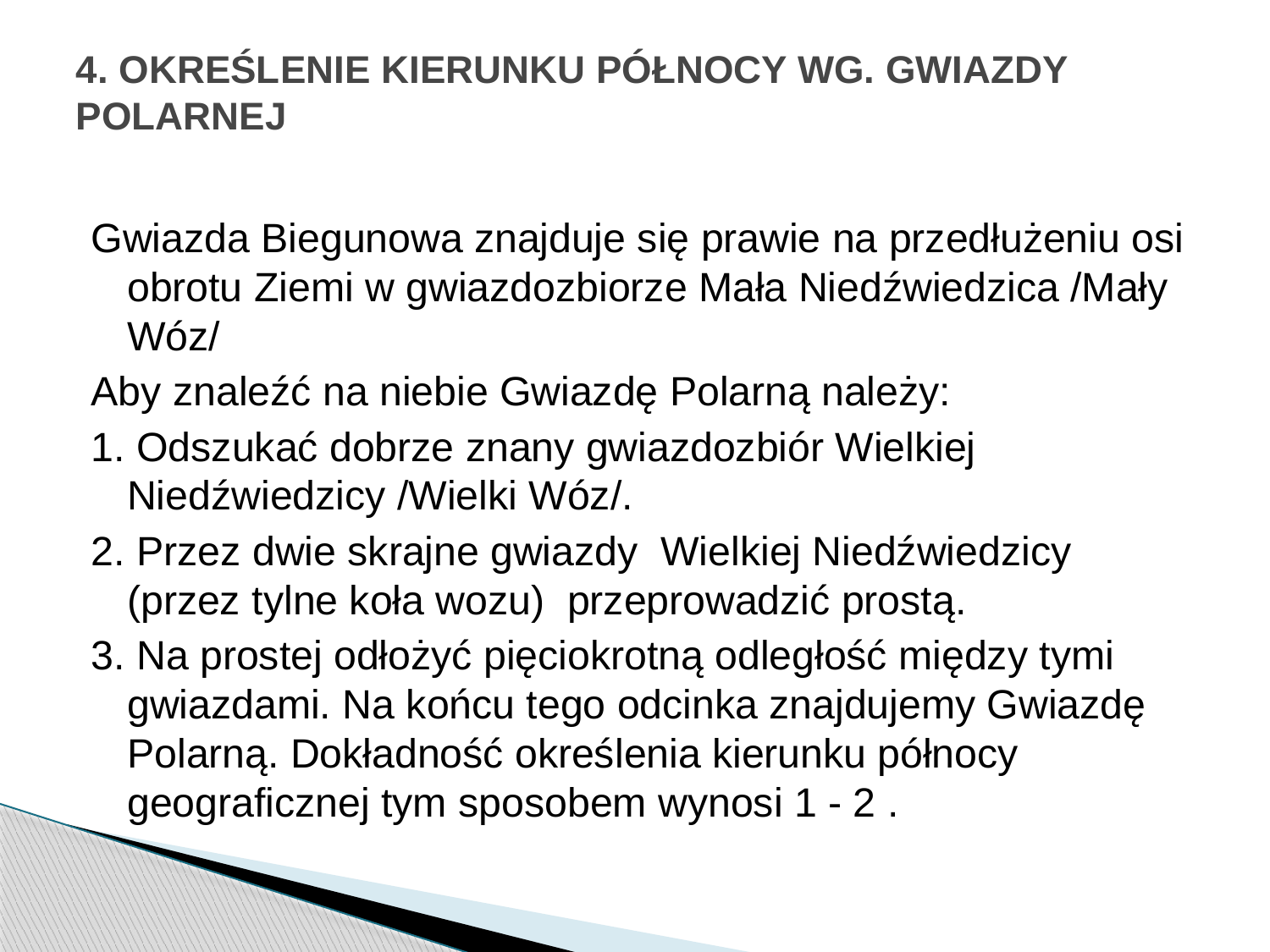

# 4. OKREŚLENIE KIERUNKU PÓŁNOCY WG. GWIAZDY POLARNEJ
Gwiazda Biegunowa znajduje się prawie na przedłużeniu osi obrotu Ziemi w gwiazdozbiorze Mała Niedźwiedzica /Mały Wóz/
Aby znaleźć na niebie Gwiazdę Polarną należy:
1. Odszukać dobrze znany gwiazdozbiór Wielkiej Niedźwiedzicy /Wielki Wóz/.
2. Przez dwie skrajne gwiazdy  Wielkiej Niedźwiedzicy (przez tylne koła wozu)  przeprowadzić prostą.
3. Na prostej odłożyć pięciokrotną odległość między tymi gwiazdami. Na końcu tego odcinka znajdujemy Gwiazdę Polarną. Dokładność określenia kierunku północy geograficznej tym sposobem wynosi 1 - 2 .